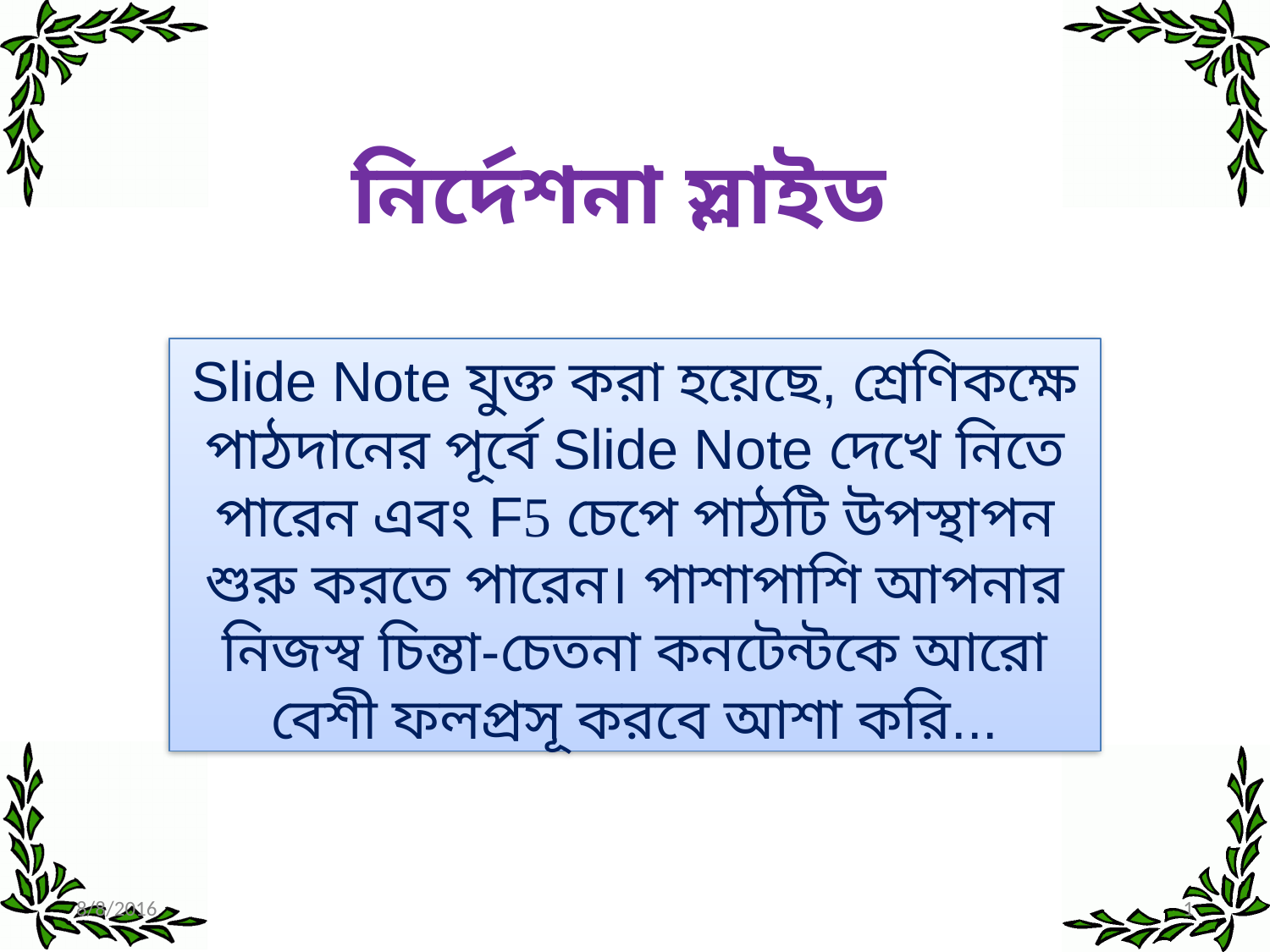

# নির্দেশনা স্লাইড
Slide Note যুক্ত করা হয়েছে, শ্রেণিকক্ষে পাঠদানের পূর্বে Slide Note দেখে নিতে পারেন এবং F5 চেপে পাঠটি উপস্থাপন শুরু করতে পারেন। পাশাপাশি আপনার নিজস্ব চিন্তা-চেতনা কনটেন্টকে আরো বেশী ফলপ্রসূ করবে আশা করি...
8/8/2016
1